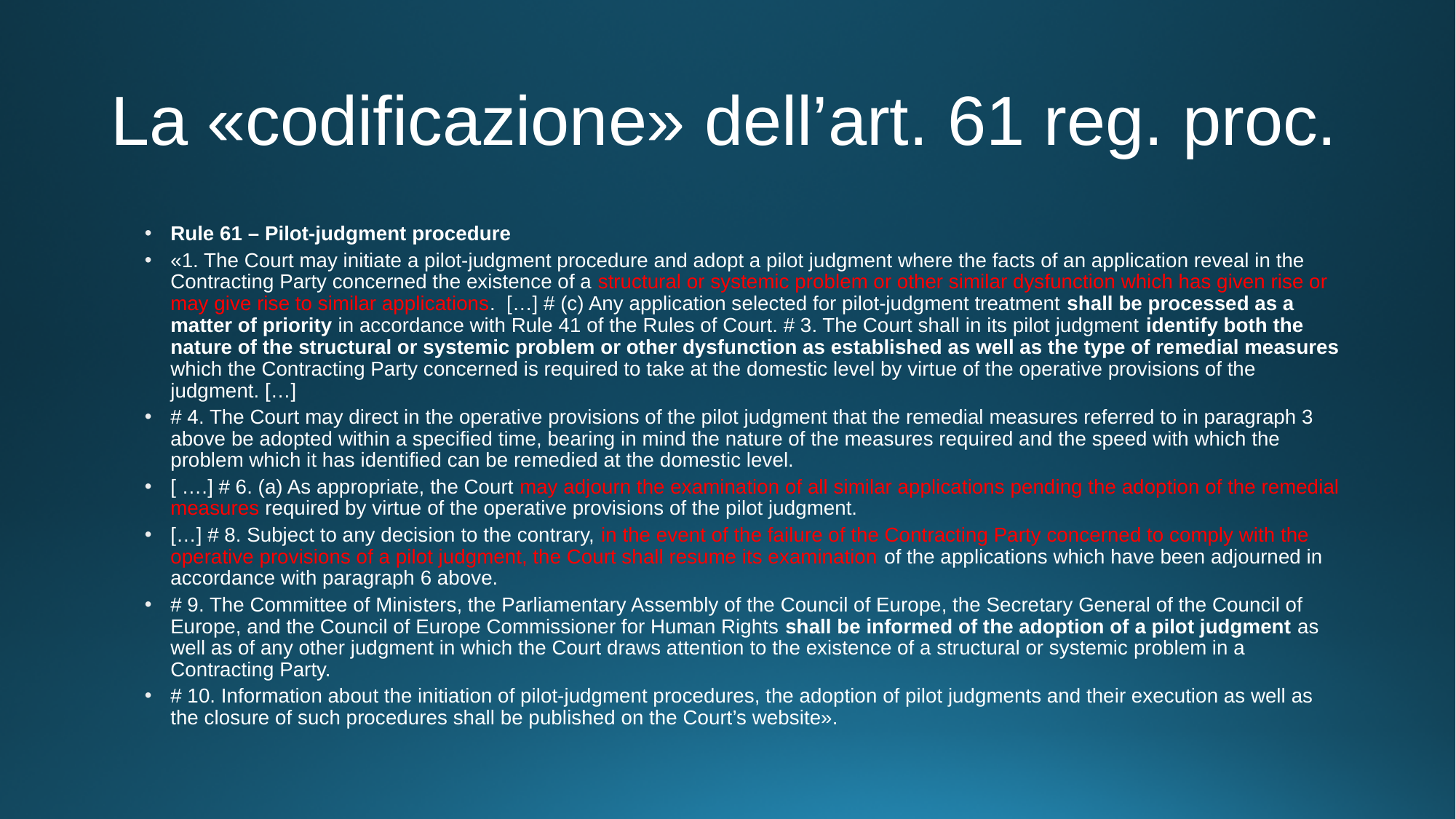

# La «codificazione» dell’art. 61 reg. proc.
Rule 61 – Pilot-judgment procedure
«1. The Court may initiate a pilot-judgment procedure and adopt a pilot judgment where the facts of an application reveal in the Contracting Party concerned the existence of a structural or systemic problem or other similar dysfunction which has given rise or may give rise to similar applications.  […] # (c) Any application selected for pilot-judgment treatment shall be processed as a matter of priority in accordance with Rule 41 of the Rules of Court. # 3. The Court shall in its pilot judgment identify both the nature of the structural or systemic problem or other dysfunction as established as well as the type of remedial measures which the Contracting Party concerned is required to take at the domestic level by virtue of the operative provisions of the judgment. […]
# 4. The Court may direct in the operative provisions of the pilot judgment that the remedial measures referred to in paragraph 3 above be adopted within a specified time, bearing in mind the nature of the measures required and the speed with which the problem which it has identified can be remedied at the domestic level.
[ ….] # 6. (a) As appropriate, the Court may adjourn the examination of all similar applications pending the adoption of the remedial measures required by virtue of the operative provisions of the pilot judgment.
[…] # 8. Subject to any decision to the contrary, in the event of the failure of the Contracting Party concerned to comply with the operative provisions of a pilot judgment, the Court shall resume its examination of the applications which have been adjourned in accordance with paragraph 6 above.
# 9. The Committee of Ministers, the Parliamentary Assembly of the Council of Europe, the Secretary General of the Council of Europe, and the Council of Europe Commissioner for Human Rights shall be informed of the adoption of a pilot judgment as well as of any other judgment in which the Court draws attention to the existence of a structural or systemic problem in a Contracting Party.
# 10. Information about the initiation of pilot-judgment procedures, the adoption of pilot judgments and their execution as well as the closure of such procedures shall be published on the Court’s website».